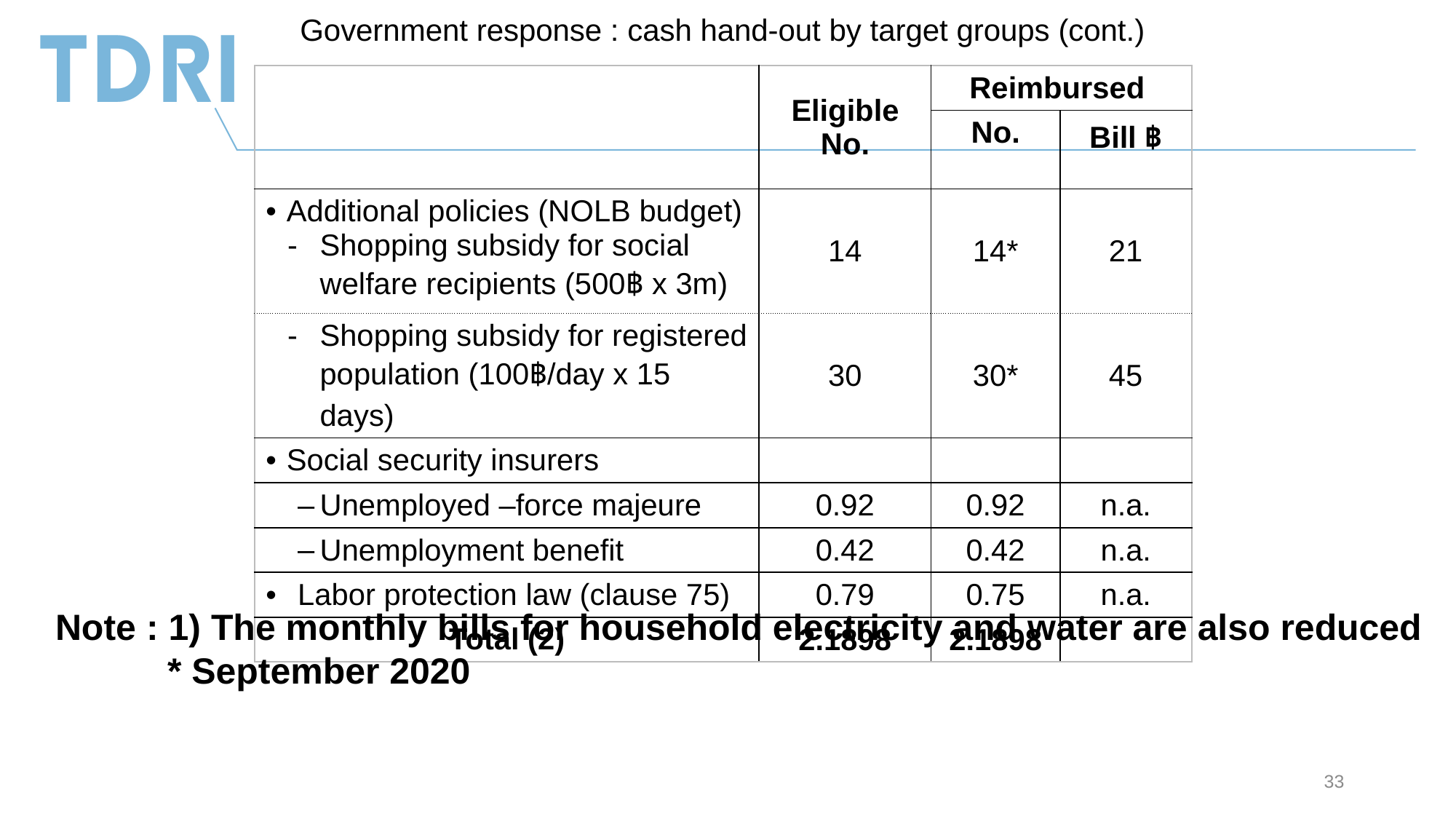

# Government response : cash hand-out by target groups (cont.)
|  | Eligible No. | Reimbursed |  |
| --- | --- | --- | --- |
|  |  | No. | Bill ฿ |
| Additional policies (NOLB budget) Shopping subsidy for social welfare recipients (500฿ x 3m) | 14 | 14\* | 21 |
| Shopping subsidy for registered population (100฿/day x 15 days) | 30 | 30\* | 45 |
| Social security insurers |  |  |  |
| Unemployed –force majeure | 0.92 | 0.92 | n.a. |
| Unemployment benefit | 0.42 | 0.42 | n.a. |
| Labor protection law (clause 75) | 0.79 | 0.75 | n.a. |
| Total (2) | 2.1898 | 2.1898 |  |
Note : 1) The monthly bills for household electricity and water are also reduced
           * September 2020
33